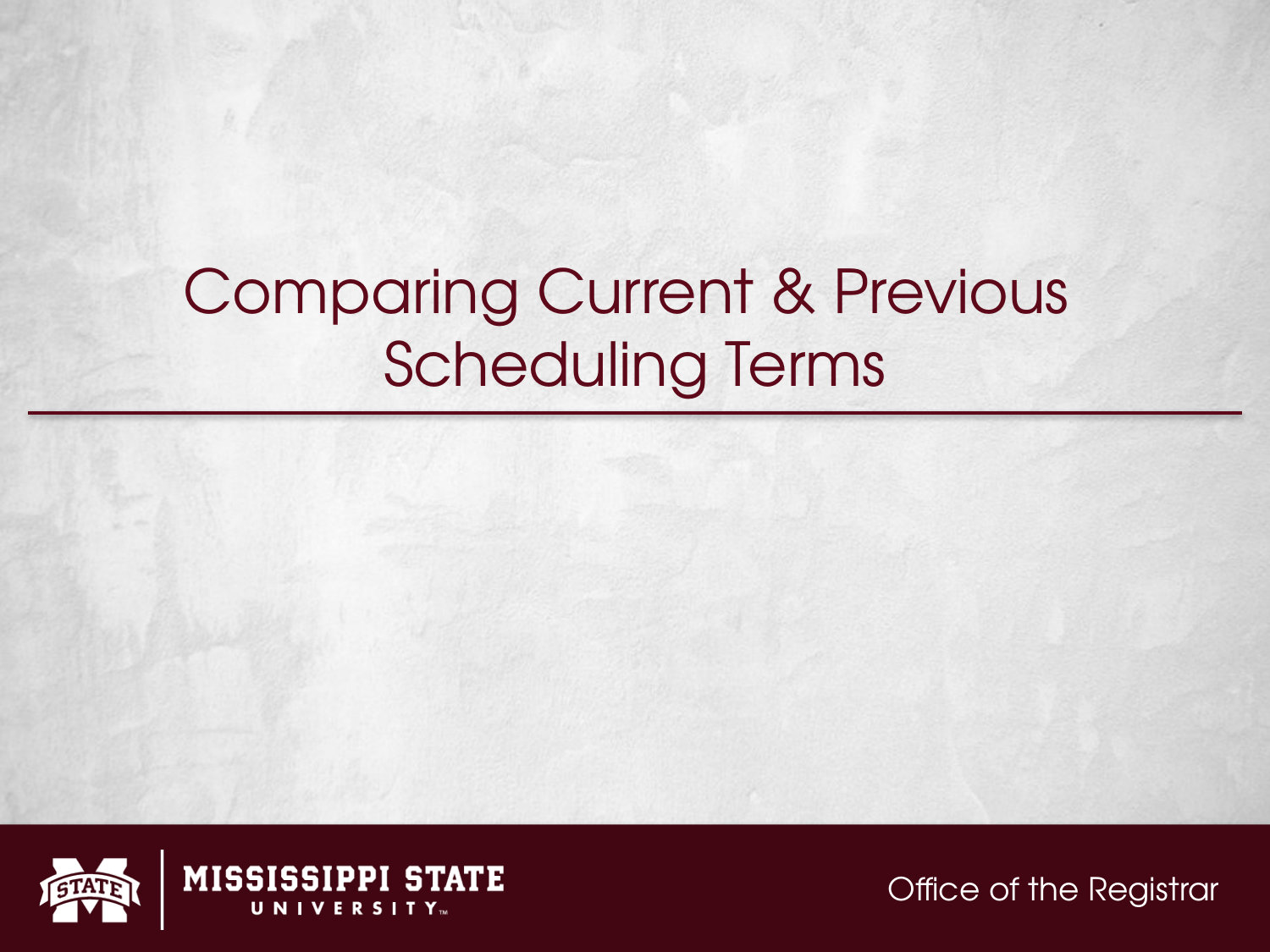

# Comparing Current & Previous  Scheduling Terms